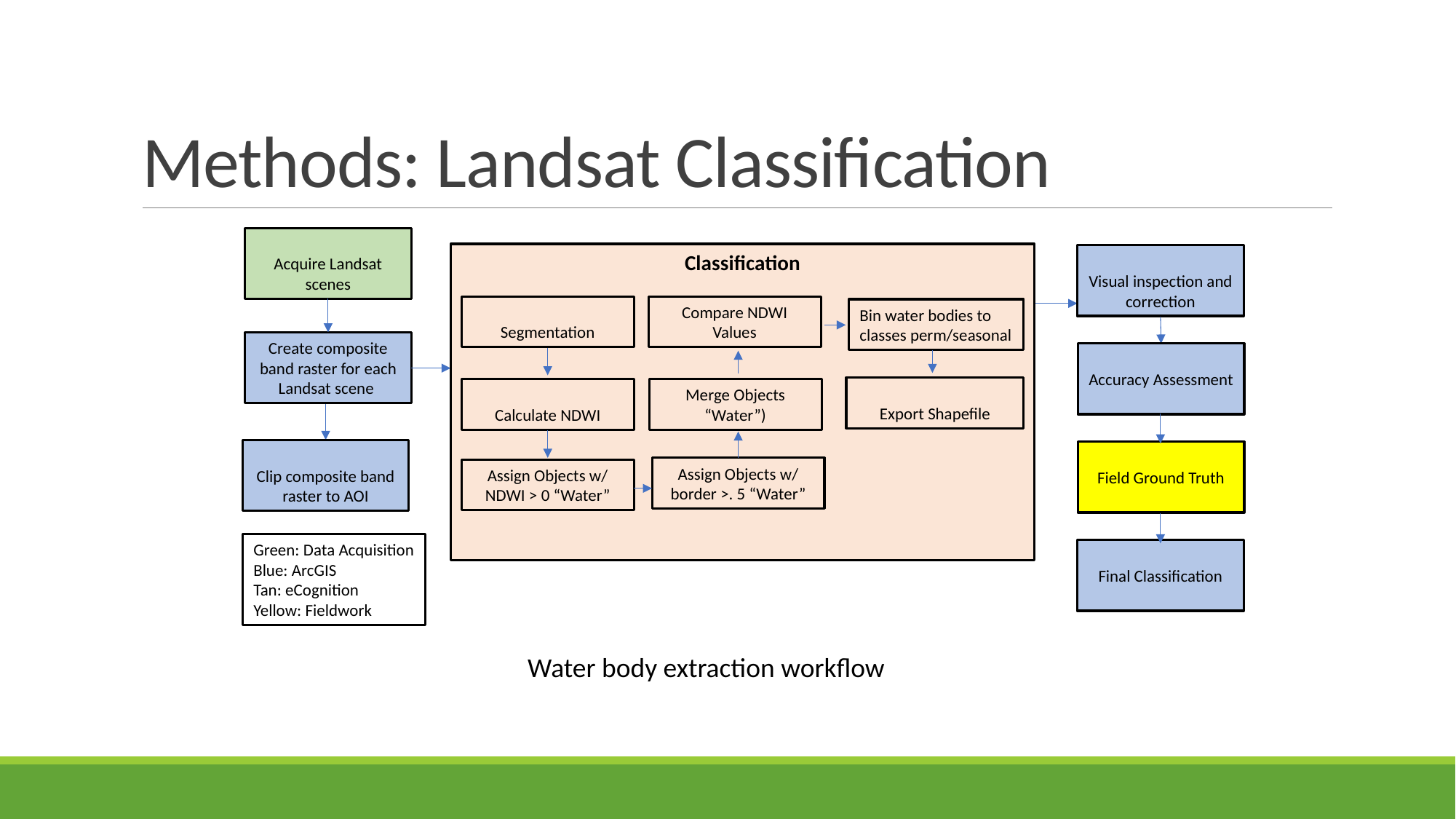

# Methods: Landsat Classification

Acquire Landsat scenes
Create composite band raster for each Landsat scene

Clip composite band raster to AOI
Green: Data Acquisition
Blue: ArcGIS
Tan: eCognition
Yellow: Fieldwork
Classification

Segmentation
Compare NDWI Values
Bin water bodies to classes perm/seasonal

Export Shapefile
Merge Objects “Water”)

Calculate NDWI
Assign Objects w/ border >. 5 “Water”
Assign Objects w/ NDWI > 0 “Water”

Visual inspection and correction

Accuracy Assessment

Field Ground Truth

Final Classification

Water body extraction workflow